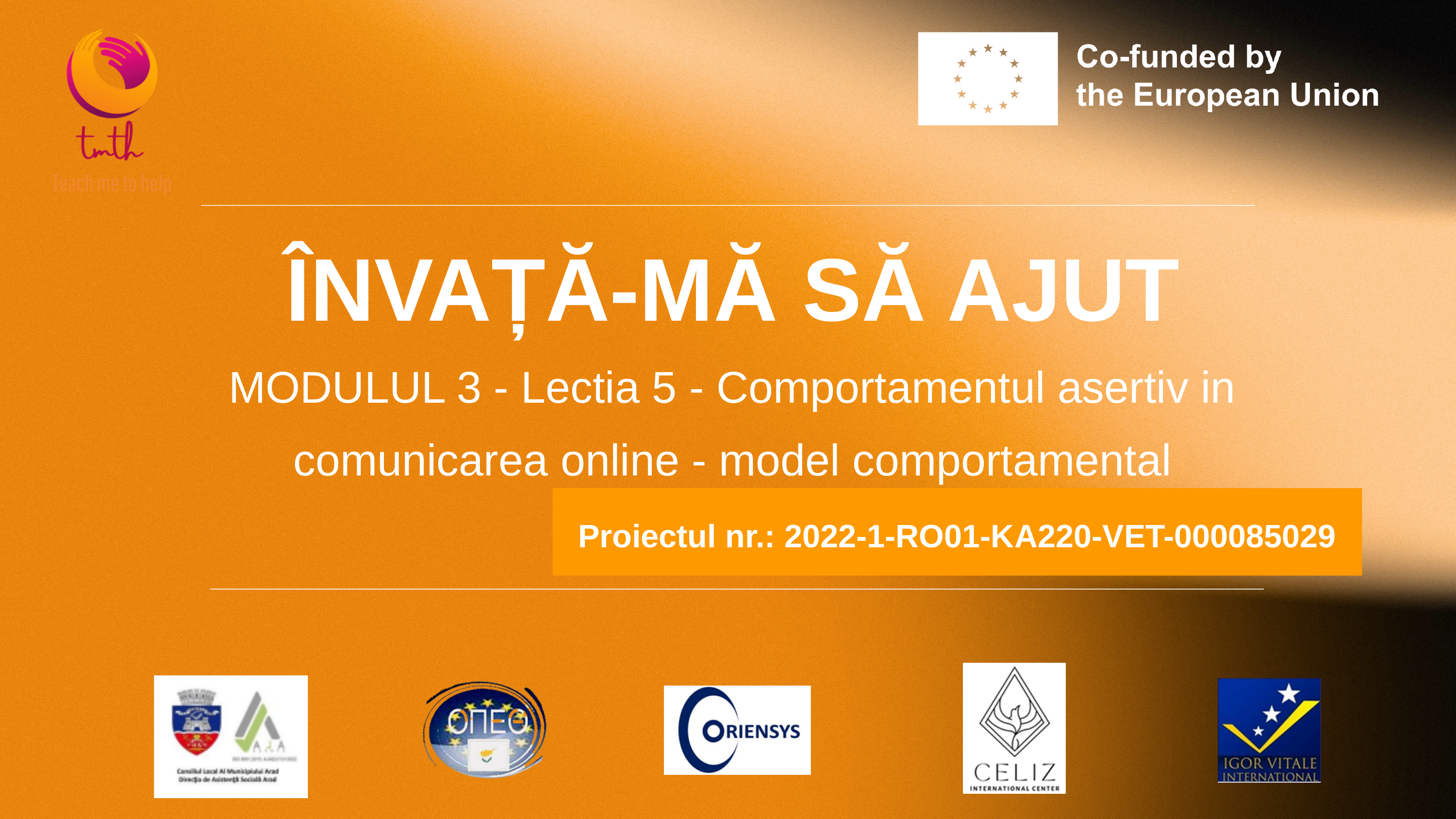

ÎNVAȚĂ-MĂ SĂ AJUT
MODULUL 3 - Lectia 5 - Comportamentul asertiv in comunicarea online - model comportamental

Proiectul nr.: 2022-1-RO01-KA220-VET-000085029